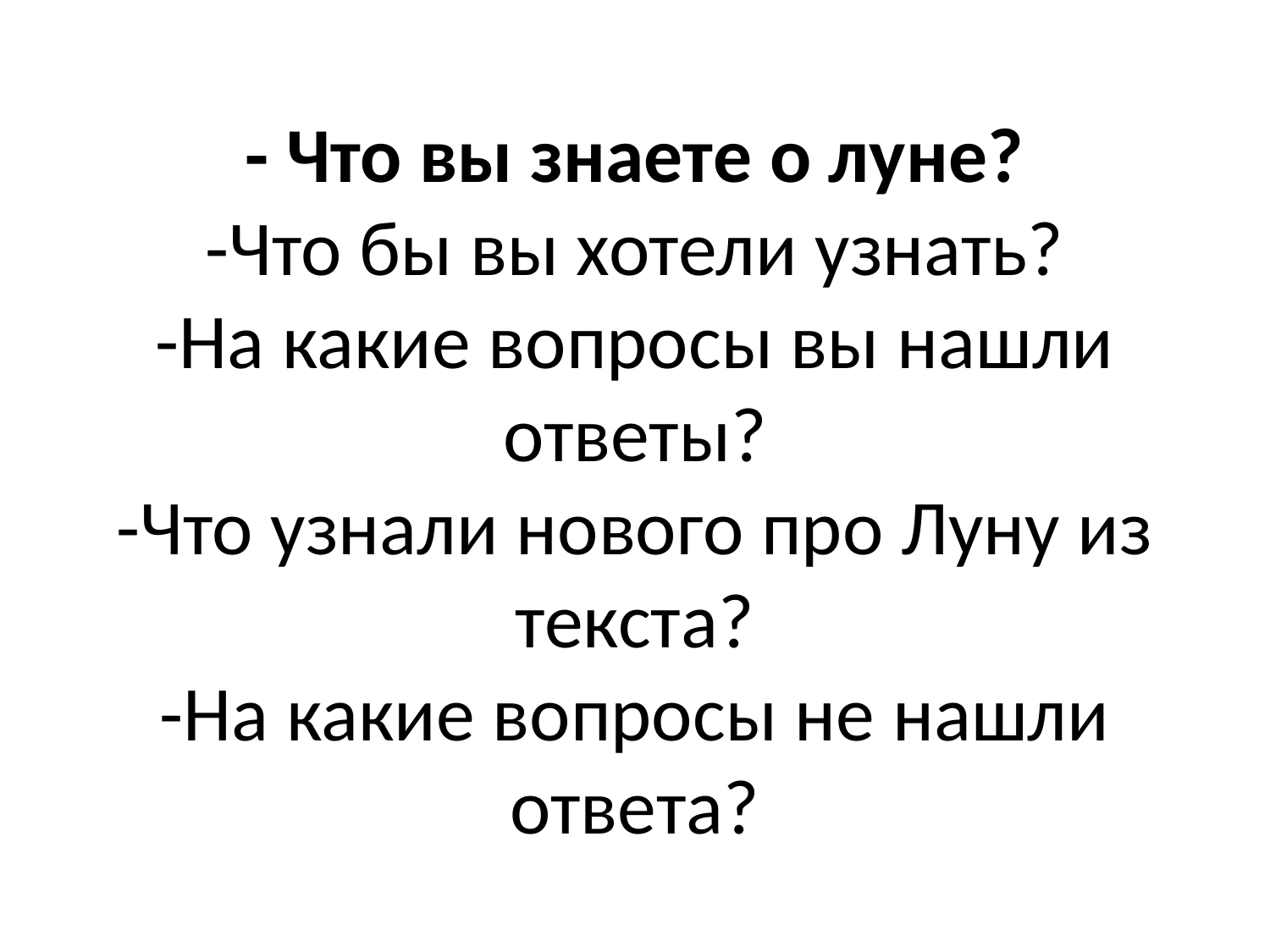

# - Что вы знаете о луне? -Что бы вы хотели узнать? -На какие вопросы вы нашли ответы? -Что узнали нового про Луну из текста? -На какие вопросы не нашли ответа?